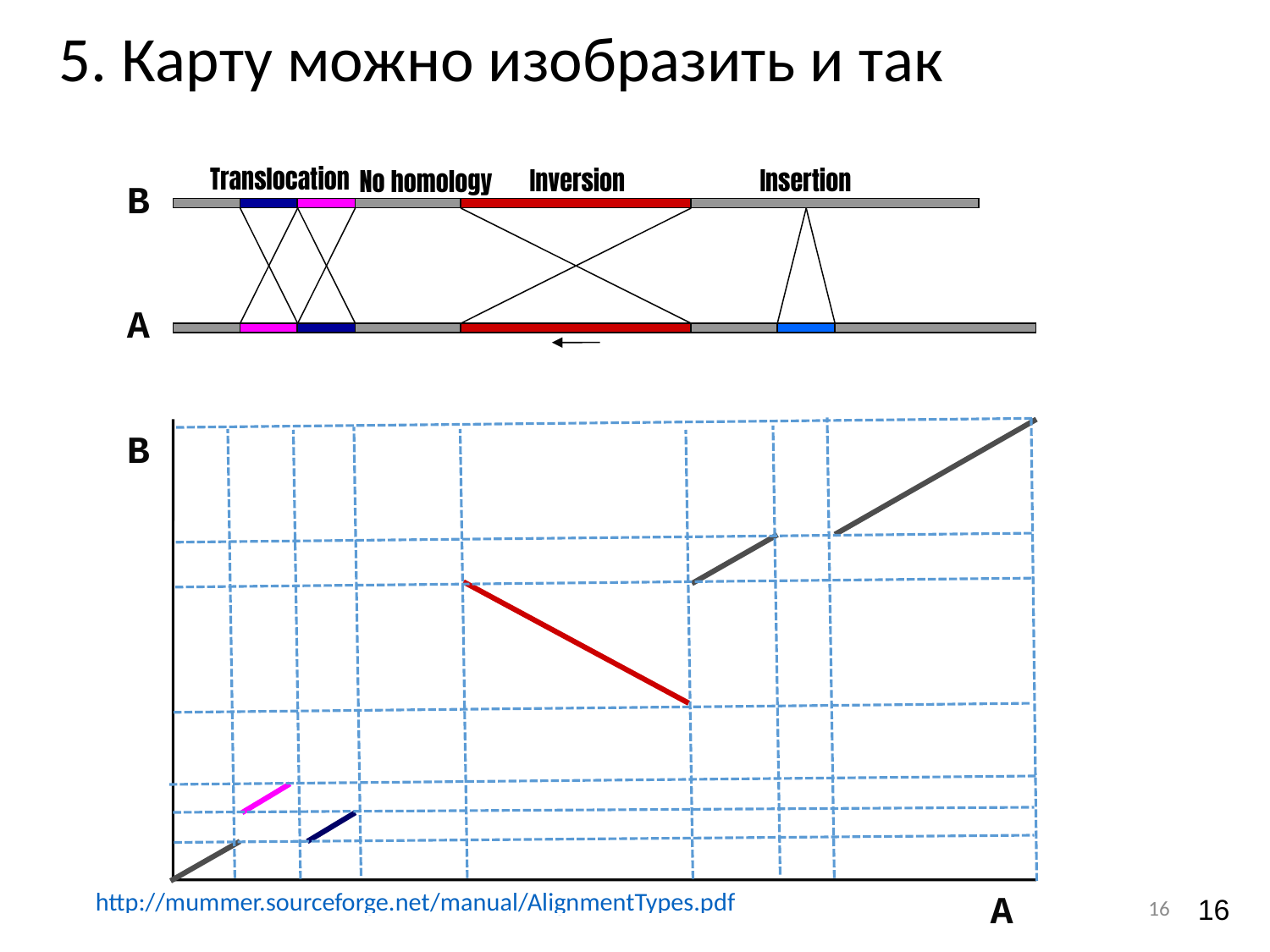

5. Карту можно изобразить и так
Translocation
Inversion
Insertion
No homology

B

A

B
http://mummer.sourceforge.net/manual/AlignmentTypes.pdf
A
16
16